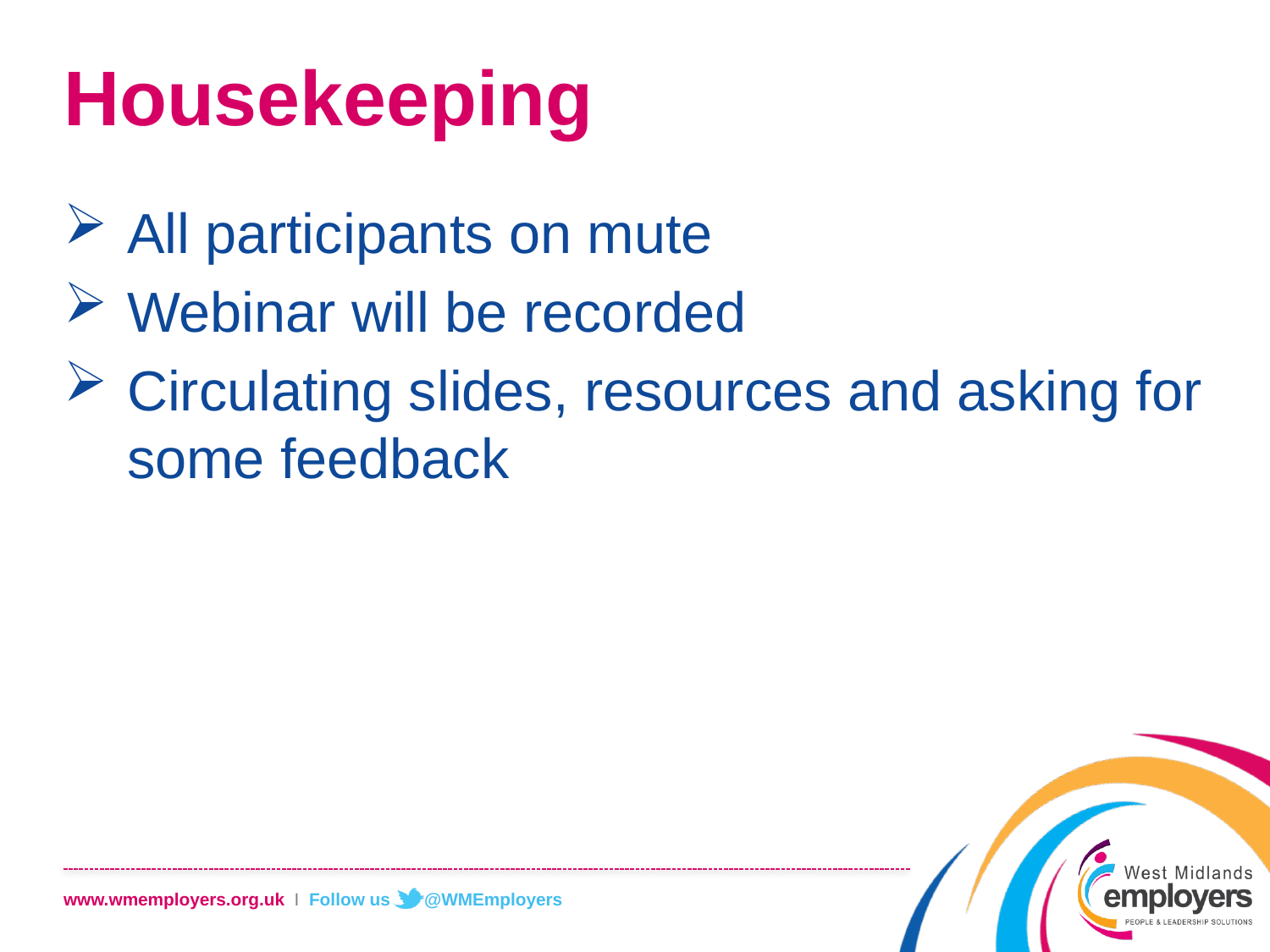

# Housekeeping
All participants on mute
Webinar will be recorded
Circulating slides, resources and asking for some feedback